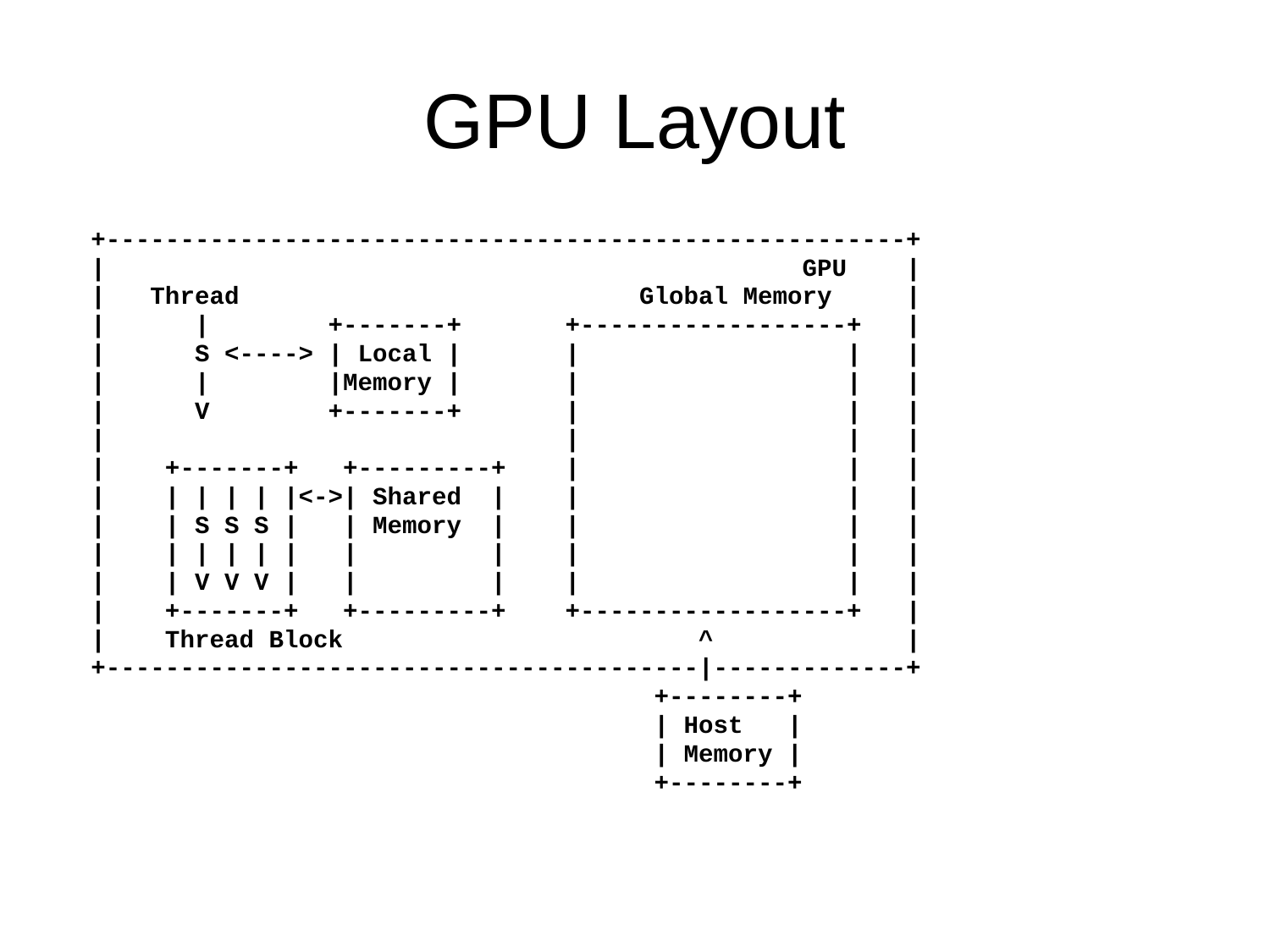

# GPU Layout
 +------------------------------------------------------+
 |                                               GPU    |
 |   Thread                           Global Memory     |
 |      |        +-------+       +------------------+   |
 |      S <----> | Local |       |                  |   |
 |      |        |Memory |       |                  |   |
 |      V        +-------+       |                  |   |
 |                               |                  |   |
 |    +-------+   +---------+    |                  |   |
 |    | | | | |<->| Shared  |    |                  |   |
 |    | S S S |   | Memory  |    |                  |   |
 |    | | | | |   |         |    |                  |   |
 |    | V V V |   |         |    |                  |   |
 |    +-------+   +---------+    +------------------+   |
 |    Thread Block                        ^             |
 +----------------------------------------|-------------+
                                       +--------+
                                       | Host   |
                                       | Memory |
                                       +--------+